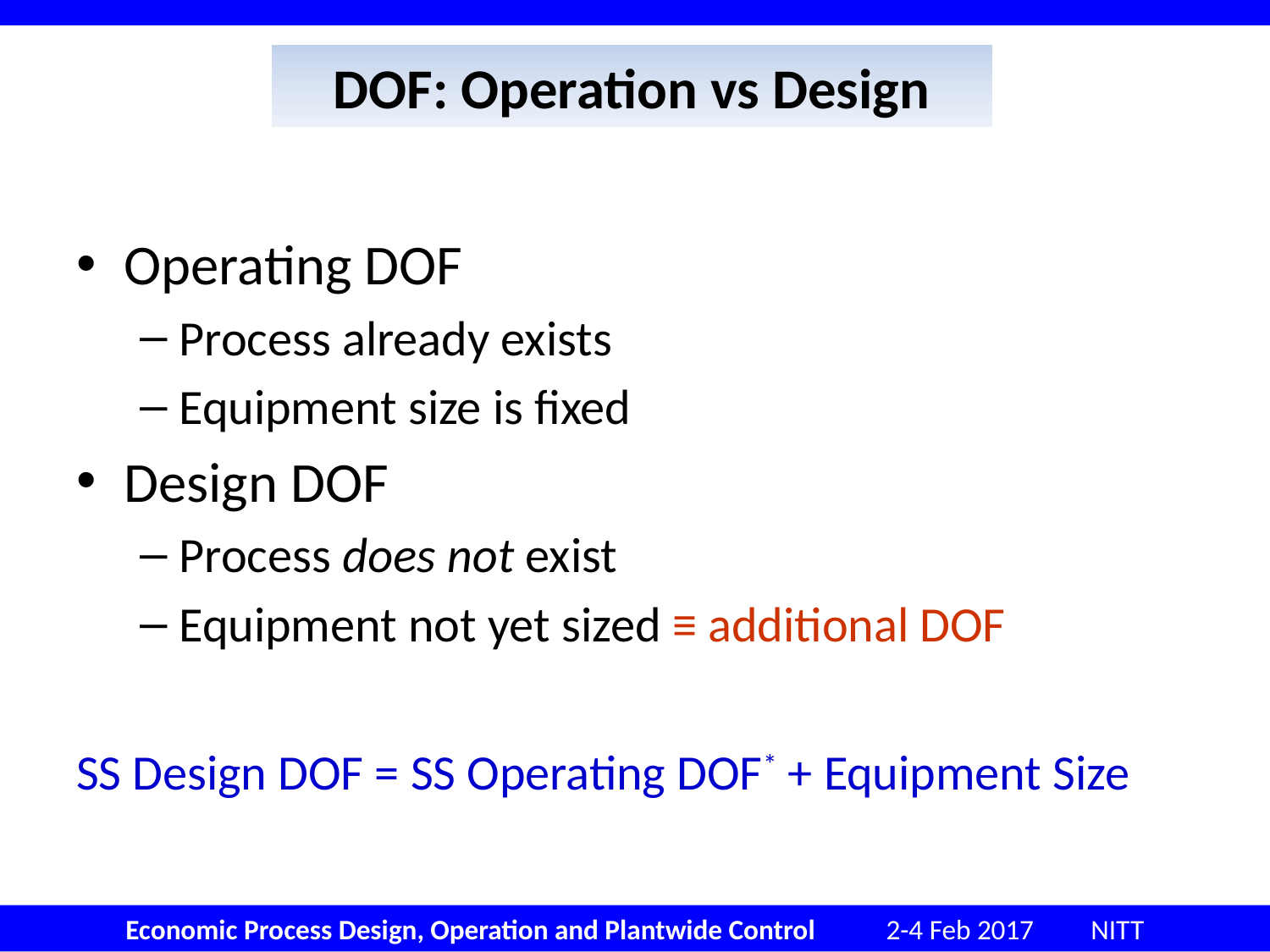

# DOF: Operation vs Design
Operating DOF
Process already exists
Equipment size is fixed
Design DOF
Process does not exist
Equipment not yet sized ≡ additional DOF

SS Design DOF = SS Operating DOF* + Equipment Size